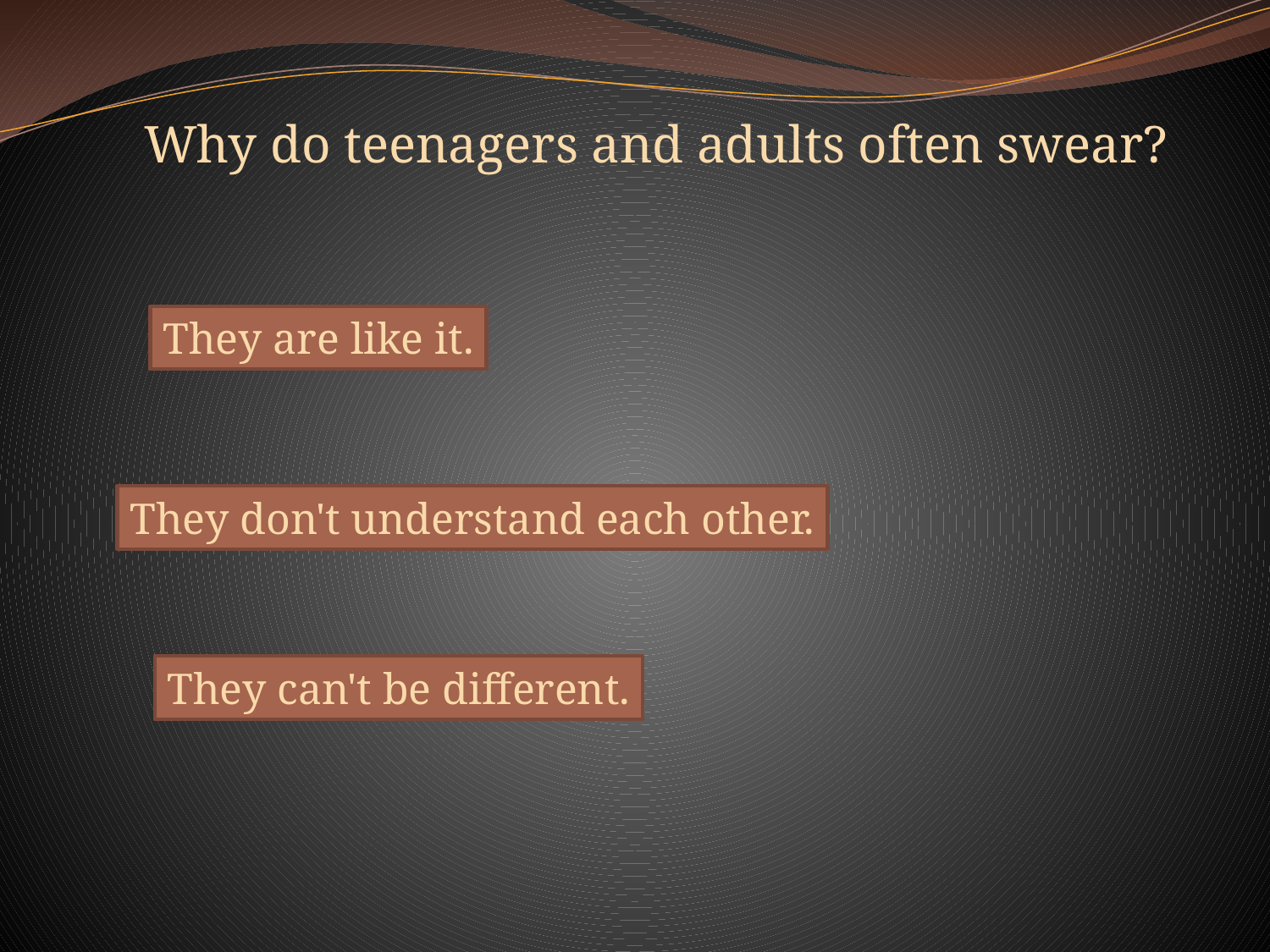

Why do teenagers and adults often swear?

They are like it.
They don't understand each other.
They can't be different.